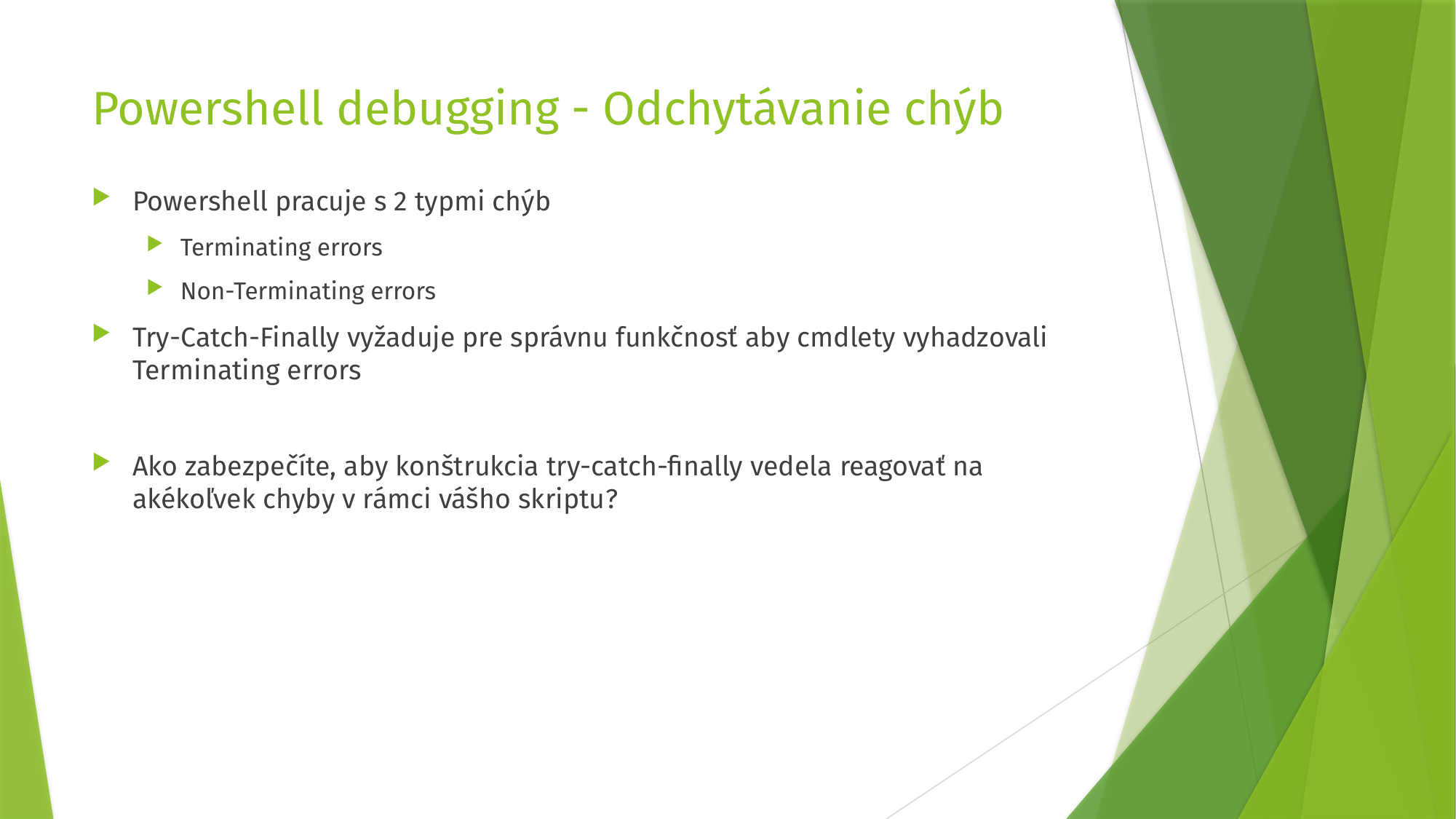

# Powershell debugging - Odchytávanie chýb
Powershell pracuje s 2 typmi chýb
Terminating errors
Non-Terminating errors
Try-Catch-Finally vyžaduje pre správnu funkčnosť aby cmdlety vyhadzovali Terminating errors

Ako zabezpečíte, aby konštrukcia try-catch-finally vedela reagovať na akékoľvek chyby v rámci vášho skriptu?